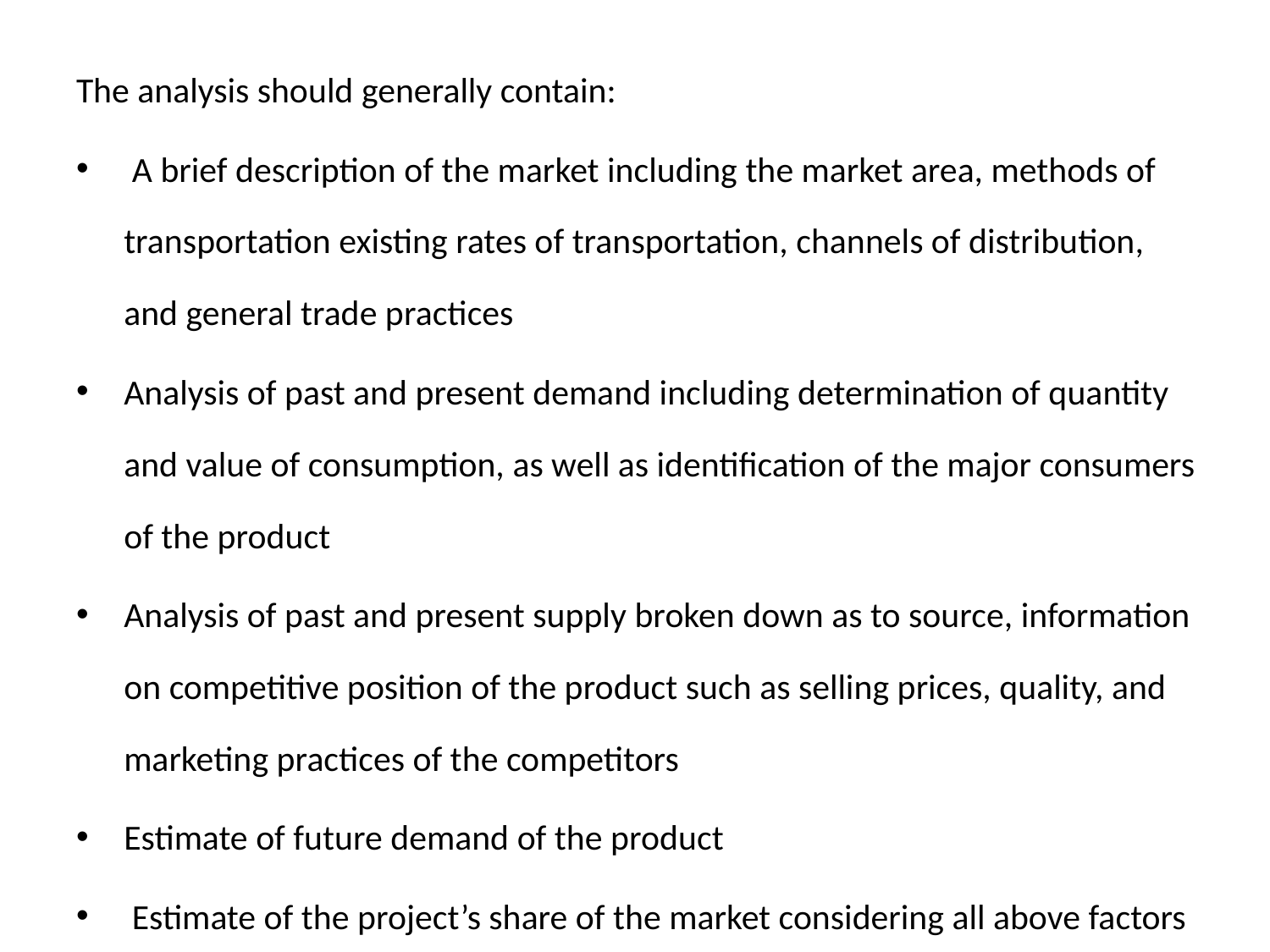

The analysis should generally contain:
 A brief description of the market including the market area, methods of transportation existing rates of transportation, channels of distribution, and general trade practices
Analysis of past and present demand including determination of quantity and value of consumption, as well as identification of the major consumers of the product
Analysis of past and present supply broken down as to source, information on competitive position of the product such as selling prices, quality, and marketing practices of the competitors
Estimate of future demand of the product
 Estimate of the project’s share of the market considering all above factors